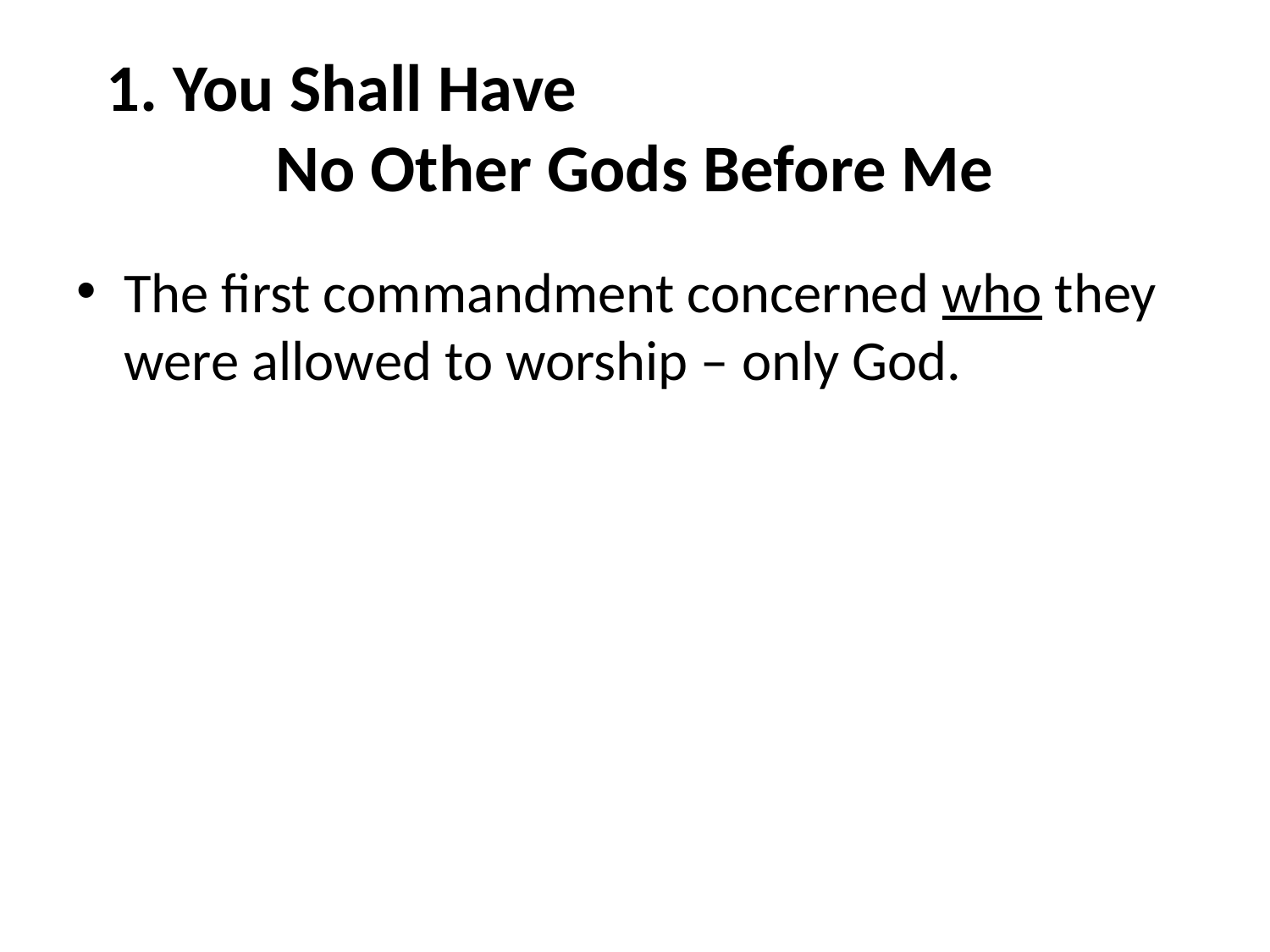

# 1. You Shall Have                                        No Other Gods Before Me
The first commandment concerned who they were allowed to worship – only God.